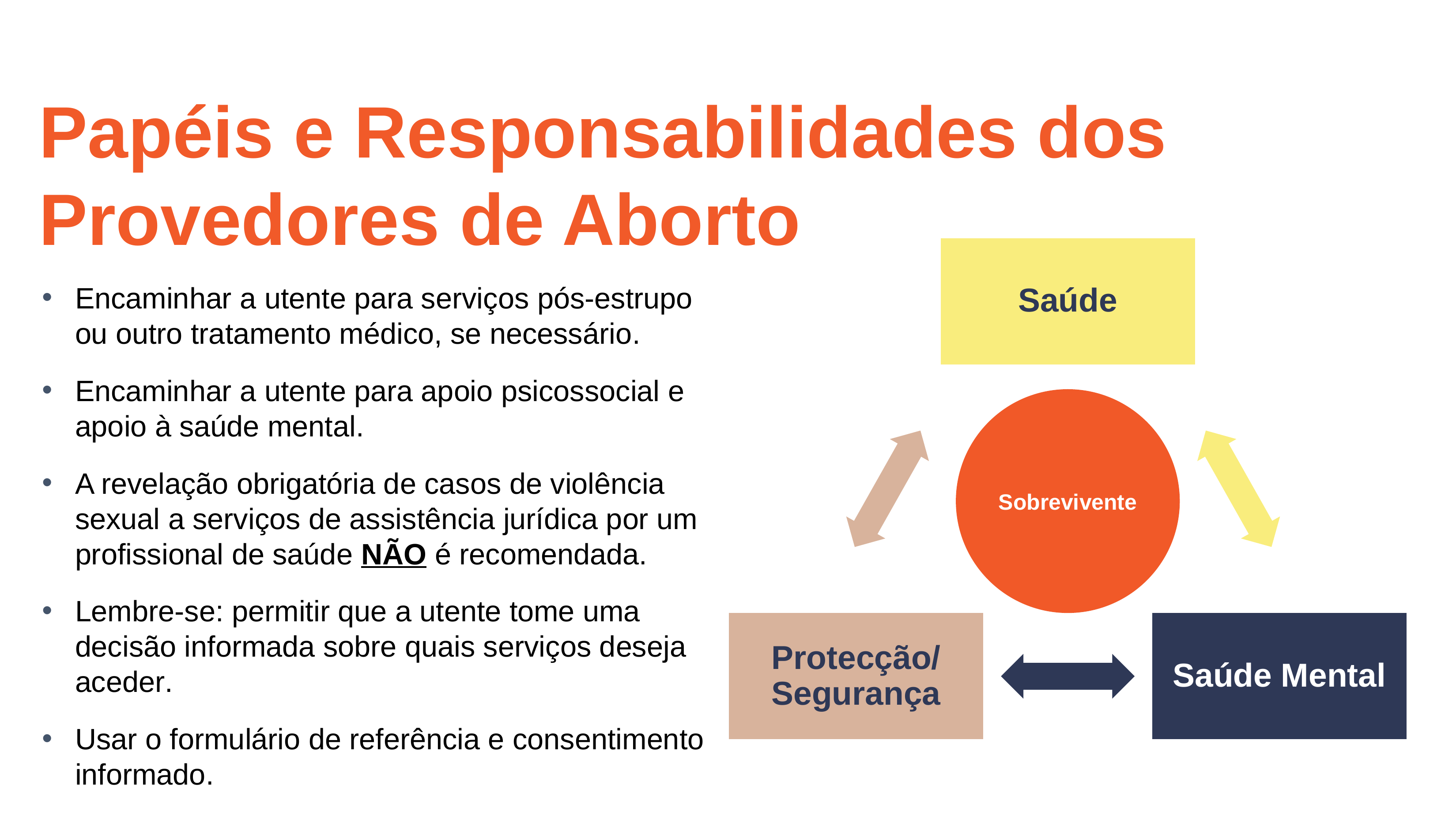

# Papéis e Responsabilidades dos Provedores de Aborto
Saúde

Saúde Mental

Protecção/ Segurança

Encaminhar a utente para serviços pós-estrupo ou outro tratamento médico, se necessário.
Encaminhar a utente para apoio psicossocial e apoio à saúde mental.
A revelação obrigatória de casos de violência sexual a serviços de assistência jurídica por um profissional de saúde NÃO é recomendada.
Lembre-se: permitir que a utente tome uma decisão informada sobre quais serviços deseja aceder.
Usar o formulário de referência e consentimento informado.
Sobrevivente